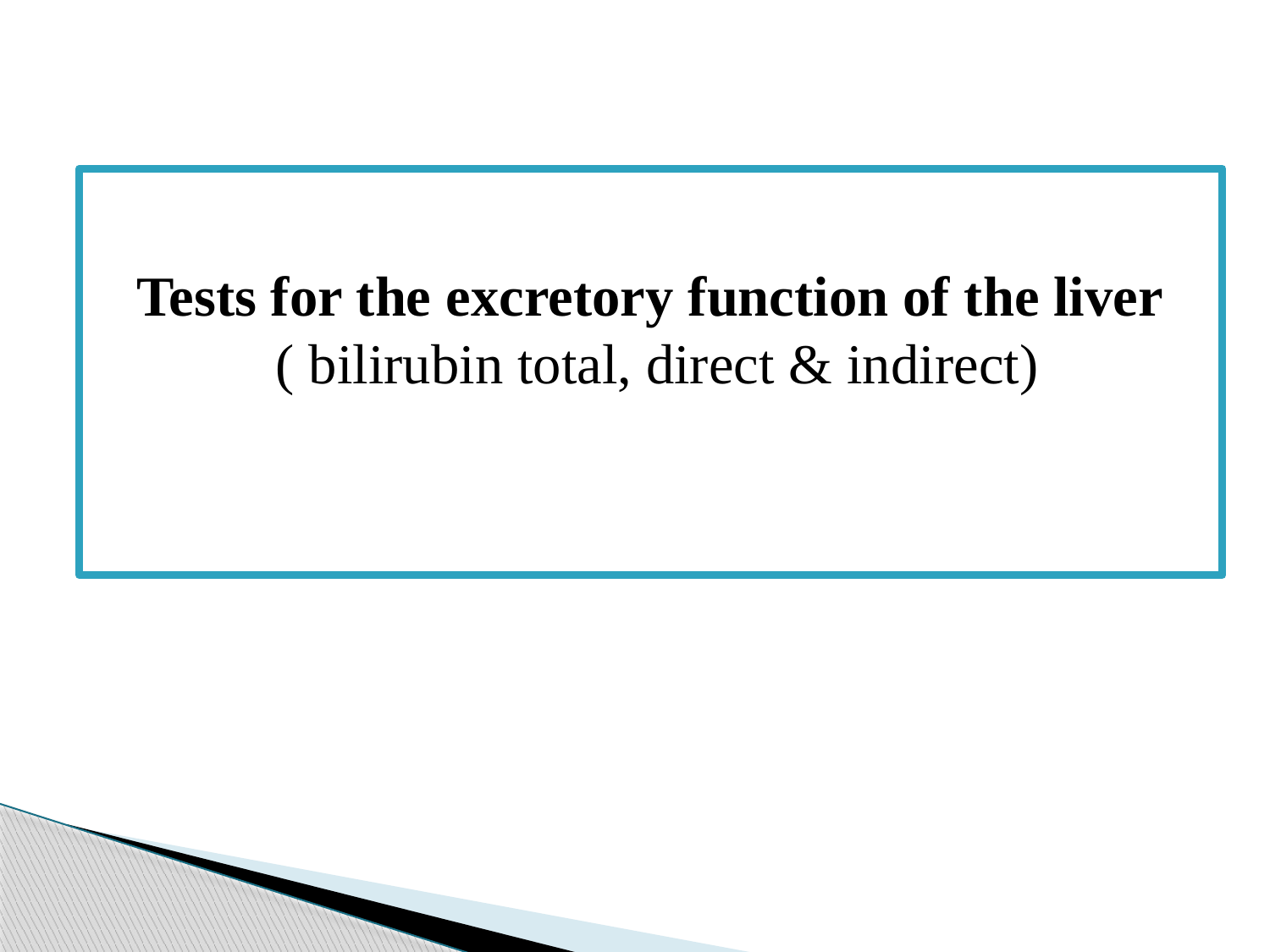

Tests for the excretory function of the liver
 ( bilirubin total, direct & indirect)